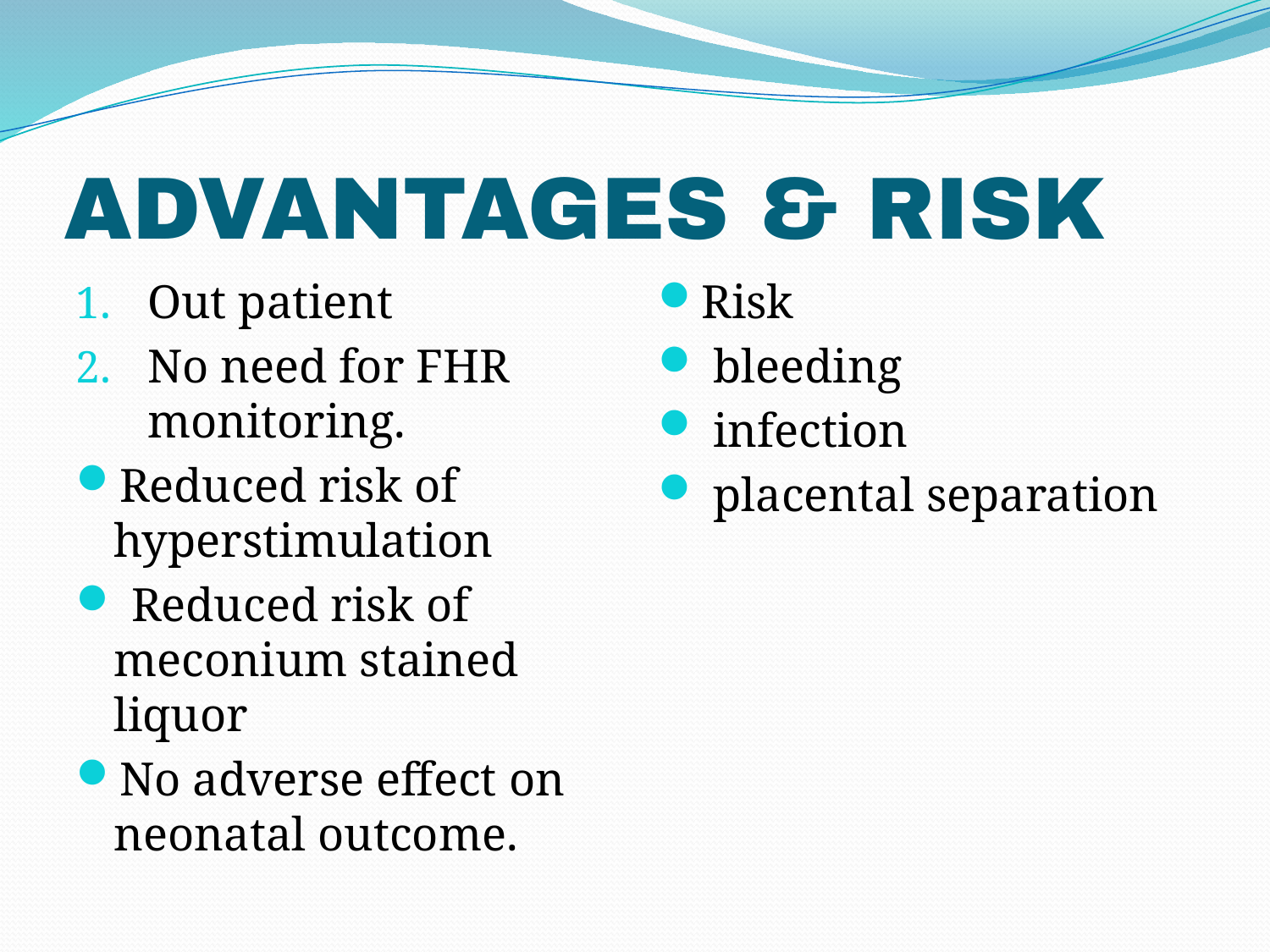

# ADVANTAGES & RISK
Out patient
No need for FHR  monitoring.
Reduced risk of hyperstimulation
 Reduced risk of  meconium stained liquor
No adverse effect on neonatal outcome.
Risk
 bleeding
 infection
 placental separation